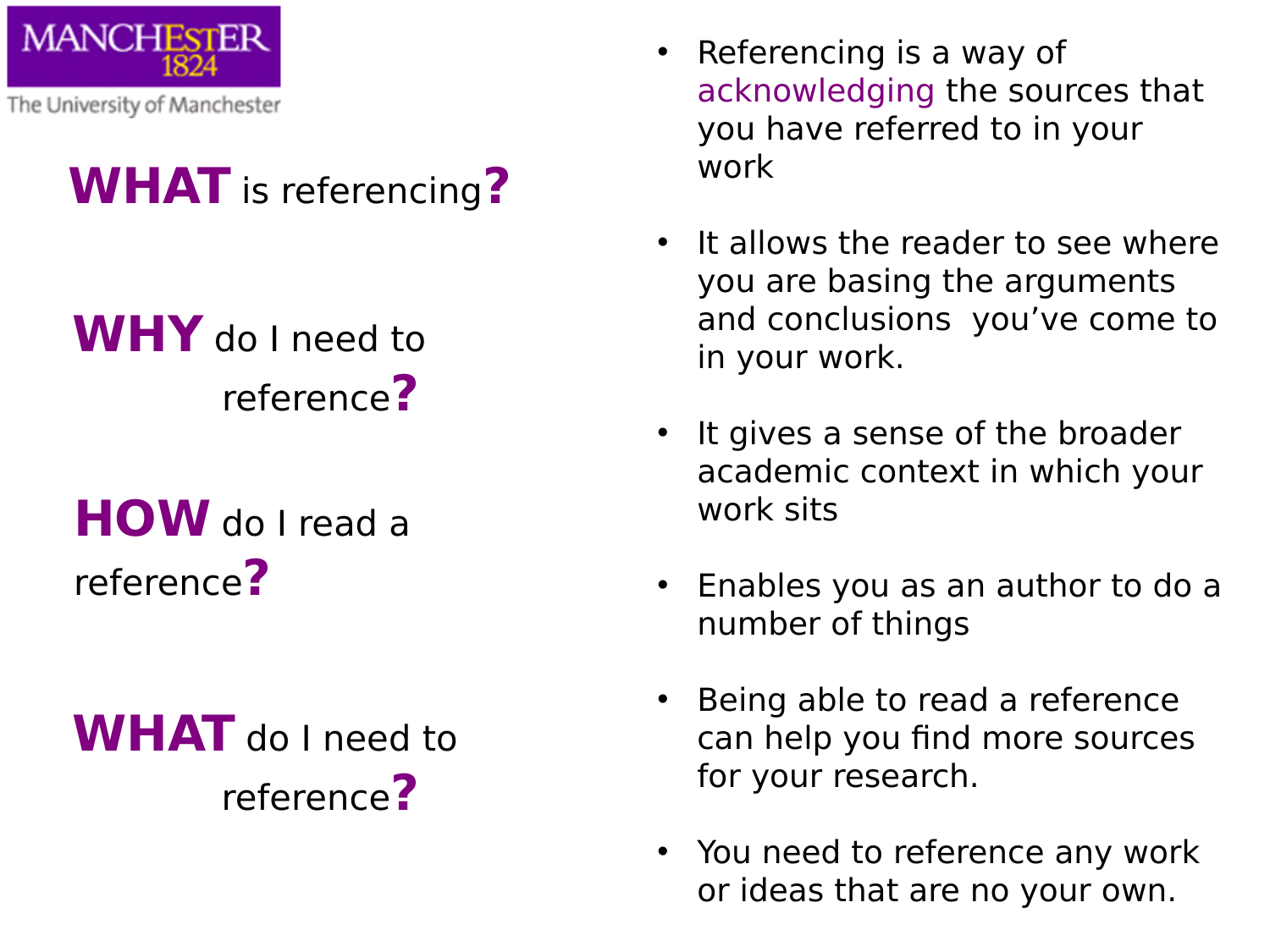

Referencing is a way of acknowledging the sources that you have referred to in your work

It allows the reader to see where you are basing the arguments and conclusions  you’ve come to in your work.

It gives a sense of the broader academic context in which your work sits

Enables you as an author to do a number of things

Being able to read a reference can help you find more sources for your research.

You need to reference any work or ideas that are no your own.
WHAT is referencing?
WHY do I need to   		  reference?
HOW do I read a   		  reference?
WHAT do I need to   		  reference?